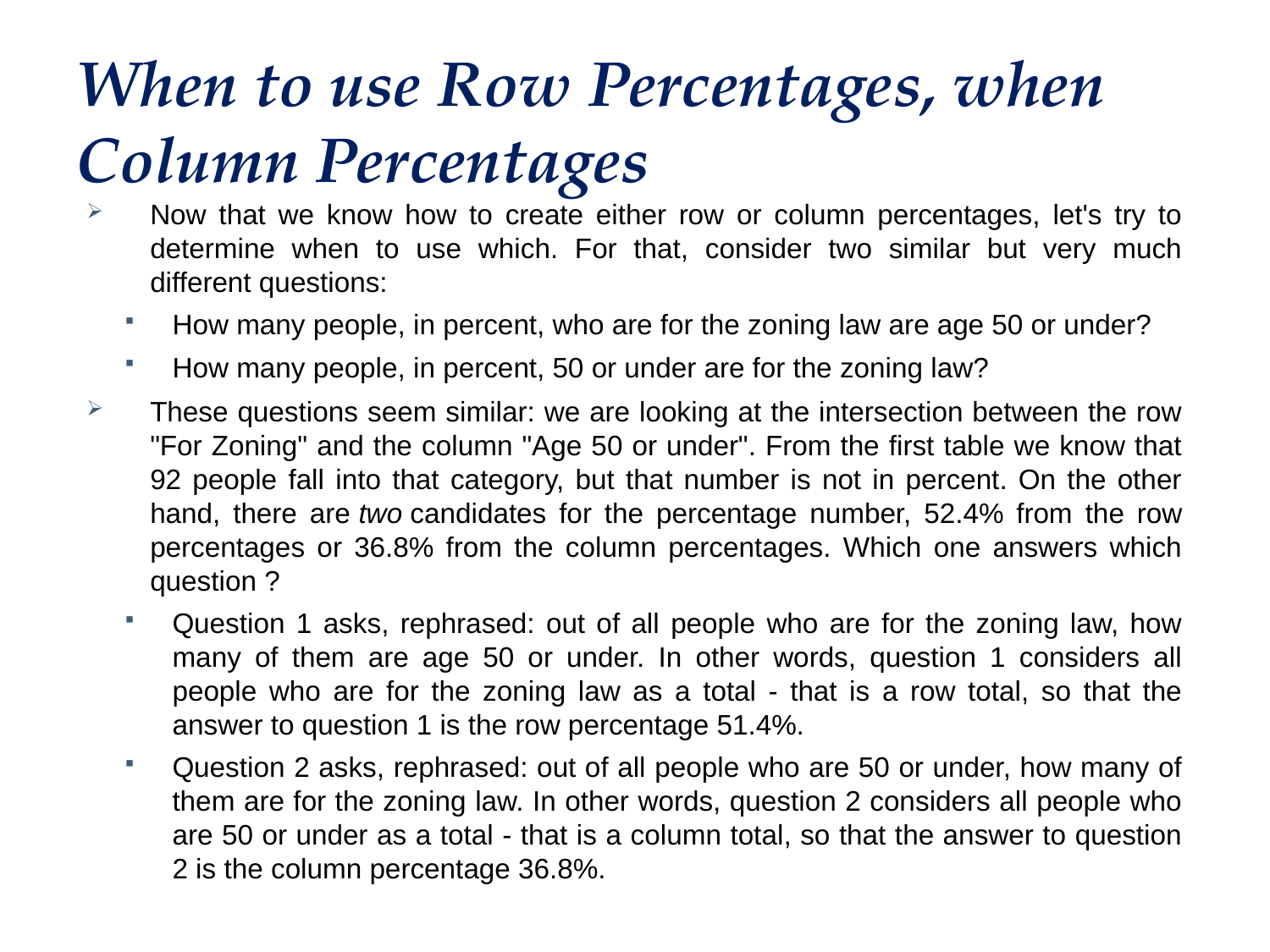

# When to use Row Percentages, when Column Percentages
Now that we know how to create either row or column percentages, let's try to determine when to use which. For that, consider two similar but very much different questions:
How many people, in percent, who are for the zoning law are age 50 or under?
How many people, in percent, 50 or under are for the zoning law?
These questions seem similar: we are looking at the intersection between the row "For Zoning" and the column "Age 50 or under". From the first table we know that 92 people fall into that category, but that number is not in percent. On the other hand, there are two candidates for the percentage number, 52.4% from the row percentages or 36.8% from the column percentages. Which one answers which question ?
Question 1 asks, rephrased: out of all people who are for the zoning law, how many of them are age 50 or under. In other words, question 1 considers all people who are for the zoning law as a total - that is a row total, so that the answer to question 1 is the row percentage 51.4%.
Question 2 asks, rephrased: out of all people who are 50 or under, how many of them are for the zoning law. In other words, question 2 considers all people who are 50 or under as a total - that is a column total, so that the answer to question 2 is the column percentage 36.8%.